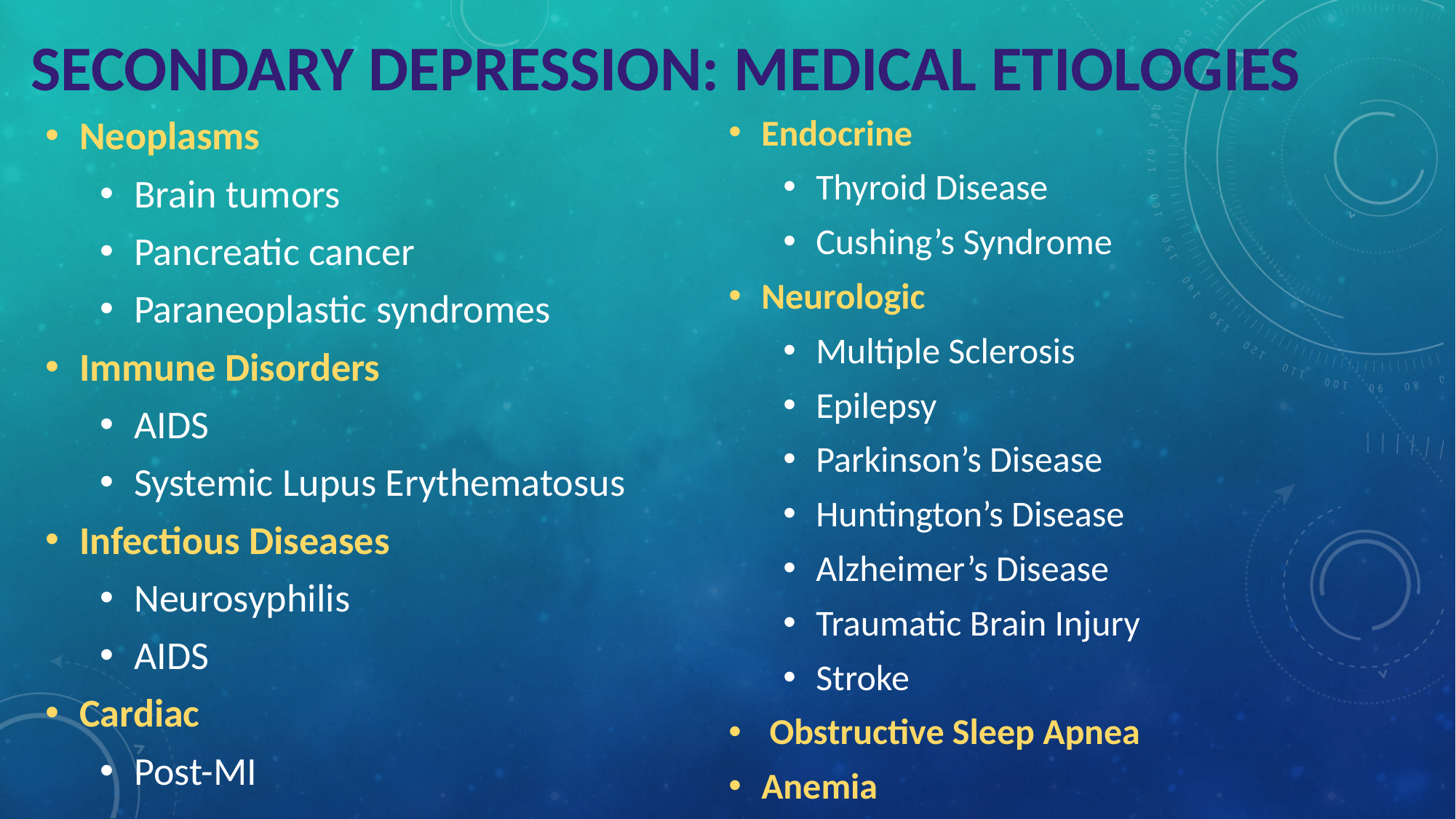

# SECONDARY DEPRESSION: MEDICAL ETIOLOGIES
Neoplasms
Brain tumors
Pancreatic cancer
Paraneoplastic syndromes
Immune Disorders
AIDS
Systemic Lupus Erythematosus
Infectious Diseases
Neurosyphilis
AIDS
Cardiac
Post-MI
Endocrine
Thyroid Disease
Cushing’s Syndrome
Neurologic
Multiple Sclerosis
Epilepsy
Parkinson’s Disease
Huntington’s Disease
Alzheimer’s Disease
Traumatic Brain Injury
Stroke
 Obstructive Sleep Apnea
Anemia